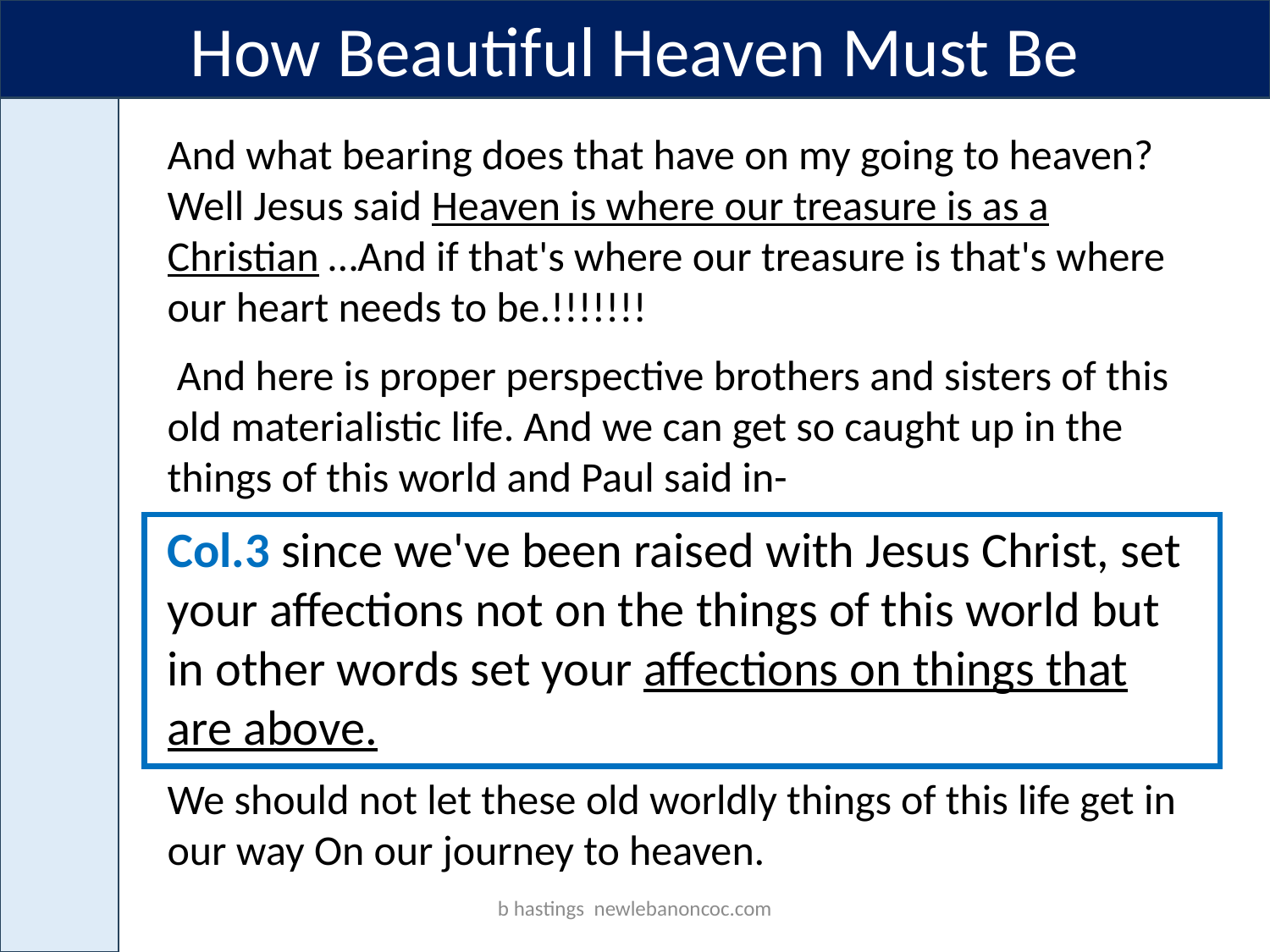

How Beautiful Heaven Must Be
And what bearing does that have on my going to heaven? Well Jesus said Heaven is where our treasure is as a Christian …And if that's where our treasure is that's where our heart needs to be.!!!!!!!
 And here is proper perspective brothers and sisters of this old materialistic life. And we can get so caught up in the things of this world and Paul said in-
Col.3 since we've been raised with Jesus Christ, set your affections not on the things of this world but in other words set your affections on things that are above.
We should not let these old worldly things of this life get in our way On our journey to heaven.

b hastings  newlebanoncoc.com